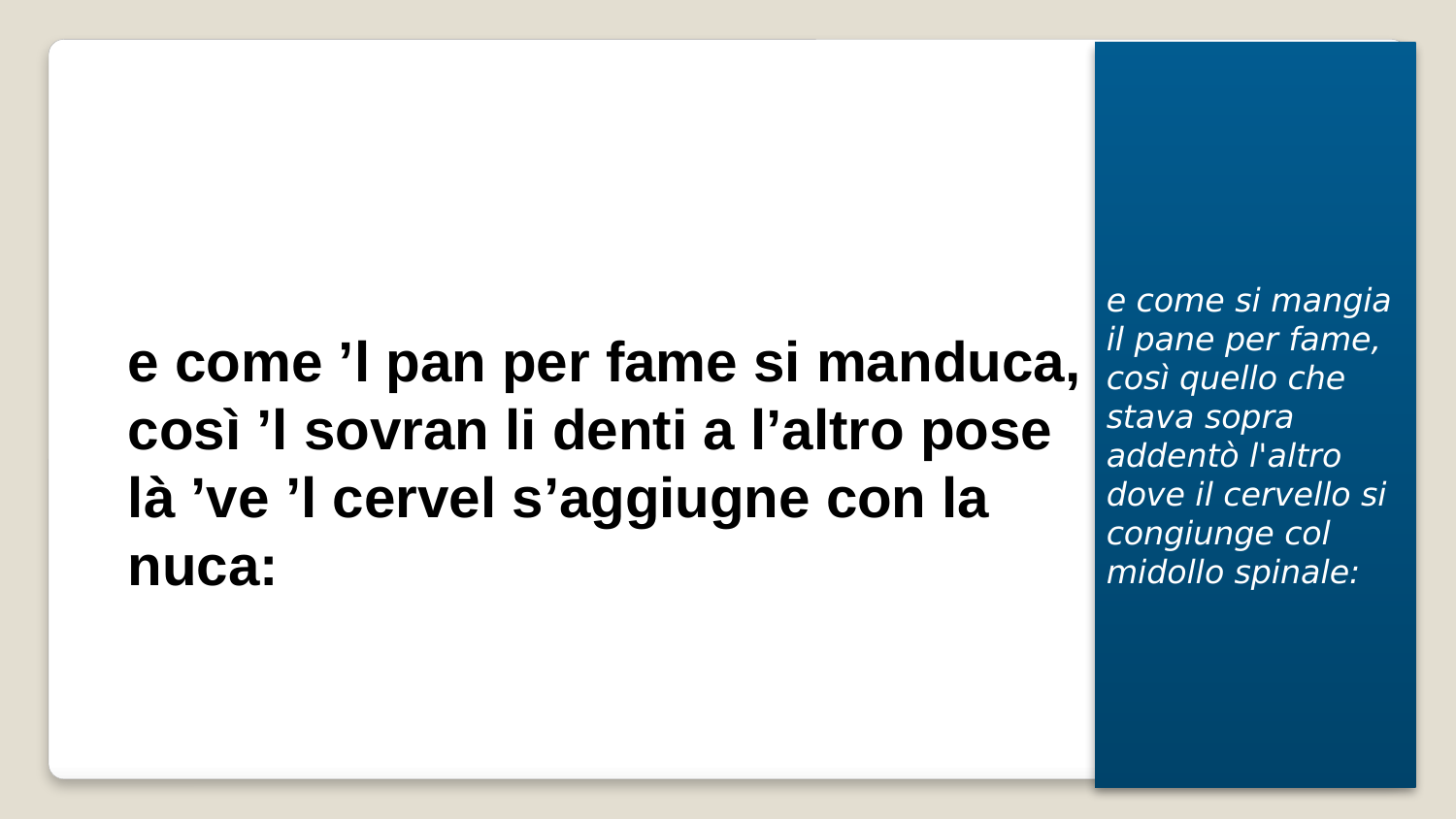

e come si mangia il pane per fame, così quello che stava sopra addentò l'altro dove il cervello si congiunge col midollo spinale:
e come ’l pan per fame si manduca, 
così ’l sovran li denti a l’altro pose 
là ’ve ’l cervel s’aggiugne con la nuca: